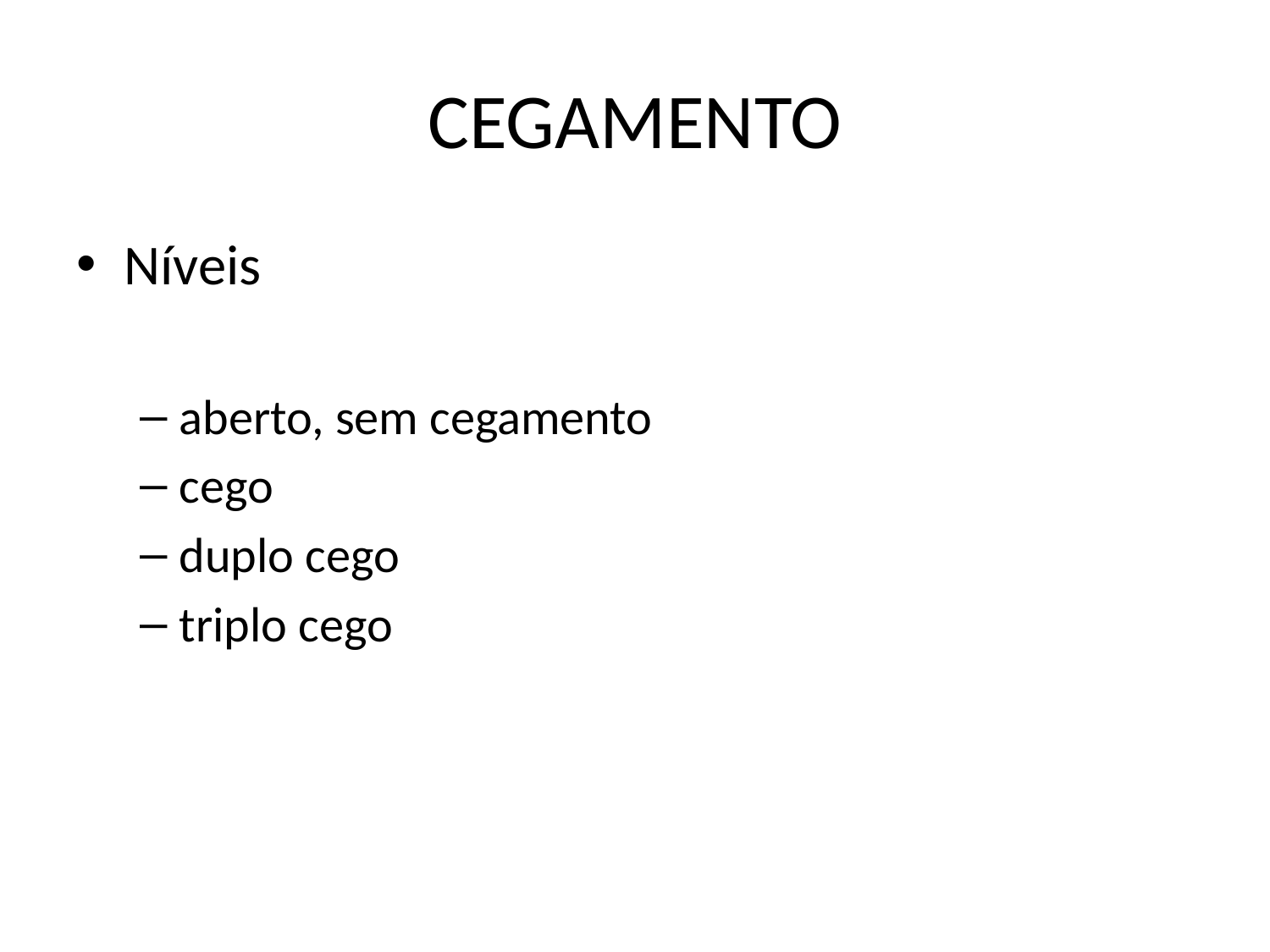

# CEGAMENTO
Níveis

aberto, sem cegamento
cego
duplo cego
triplo cego